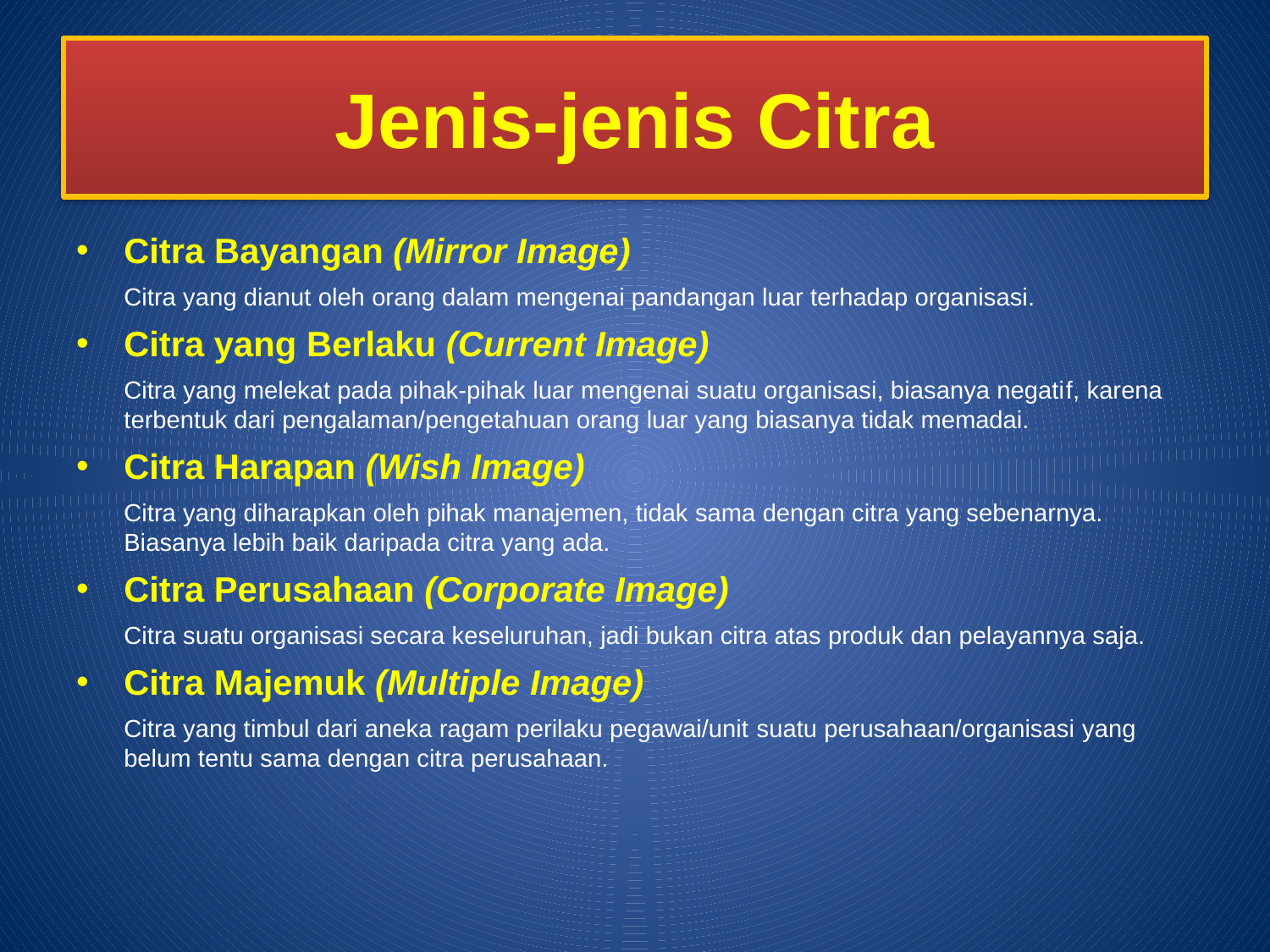

# Jenis-jenis Citra
Citra Bayangan (Mirror Image)
	Citra yang dianut oleh orang dalam mengenai pandangan luar terhadap organisasi.
Citra yang Berlaku (Current Image)
	Citra yang melekat pada pihak-pihak luar mengenai suatu organisasi, biasanya negatif, karena terbentuk dari pengalaman/pengetahuan orang luar yang biasanya tidak memadai.
Citra Harapan (Wish Image)
	Citra yang diharapkan oleh pihak manajemen, tidak sama dengan citra yang sebenarnya. Biasanya lebih baik daripada citra yang ada.
Citra Perusahaan (Corporate Image)
	Citra suatu organisasi secara keseluruhan, jadi bukan citra atas produk dan pelayannya saja.
Citra Majemuk (Multiple Image)
	Citra yang timbul dari aneka ragam perilaku pegawai/unit suatu perusahaan/organisasi yang belum tentu sama dengan citra perusahaan.